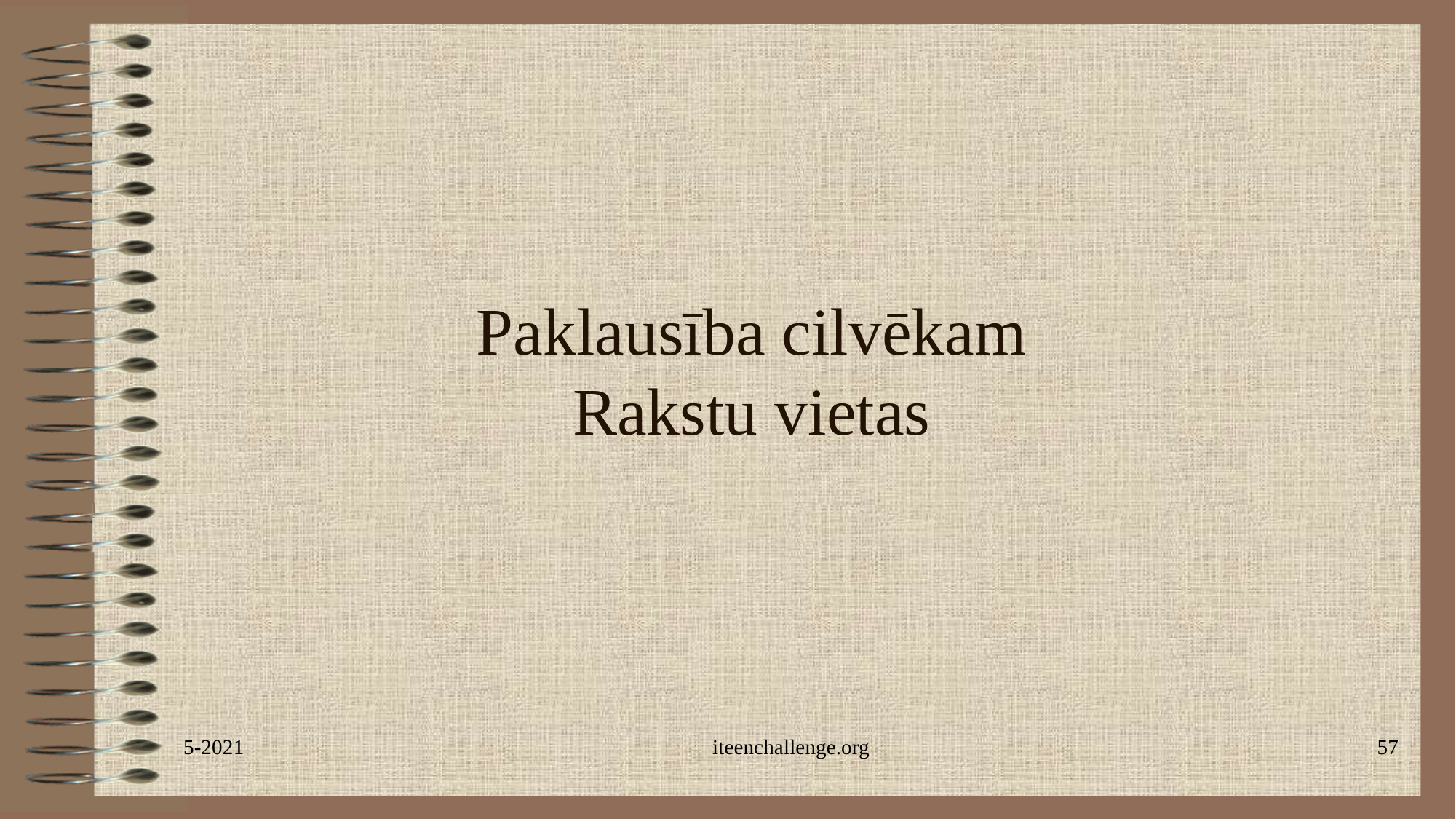

# Paklausība cilvēkam Rakstu vietas
5-2021
iteenchallenge.org
57